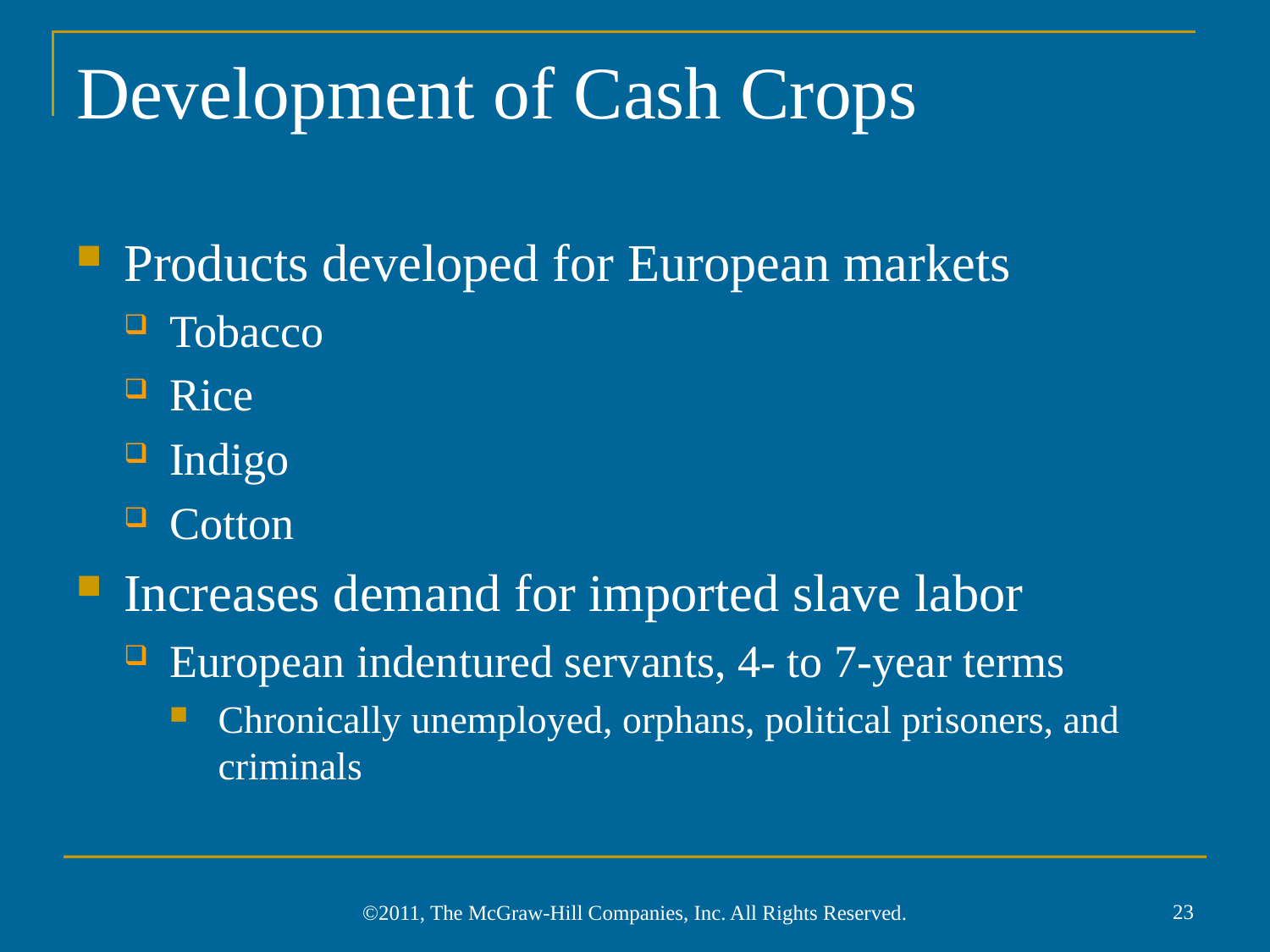

# Development of Cash Crops
Products developed for European markets
Tobacco
Rice
Indigo
Cotton
Increases demand for imported slave labor
European indentured servants, 4- to 7-year terms
Chronically unemployed, orphans, political prisoners, and criminals
23
©2011, The McGraw-Hill Companies, Inc. All Rights Reserved.